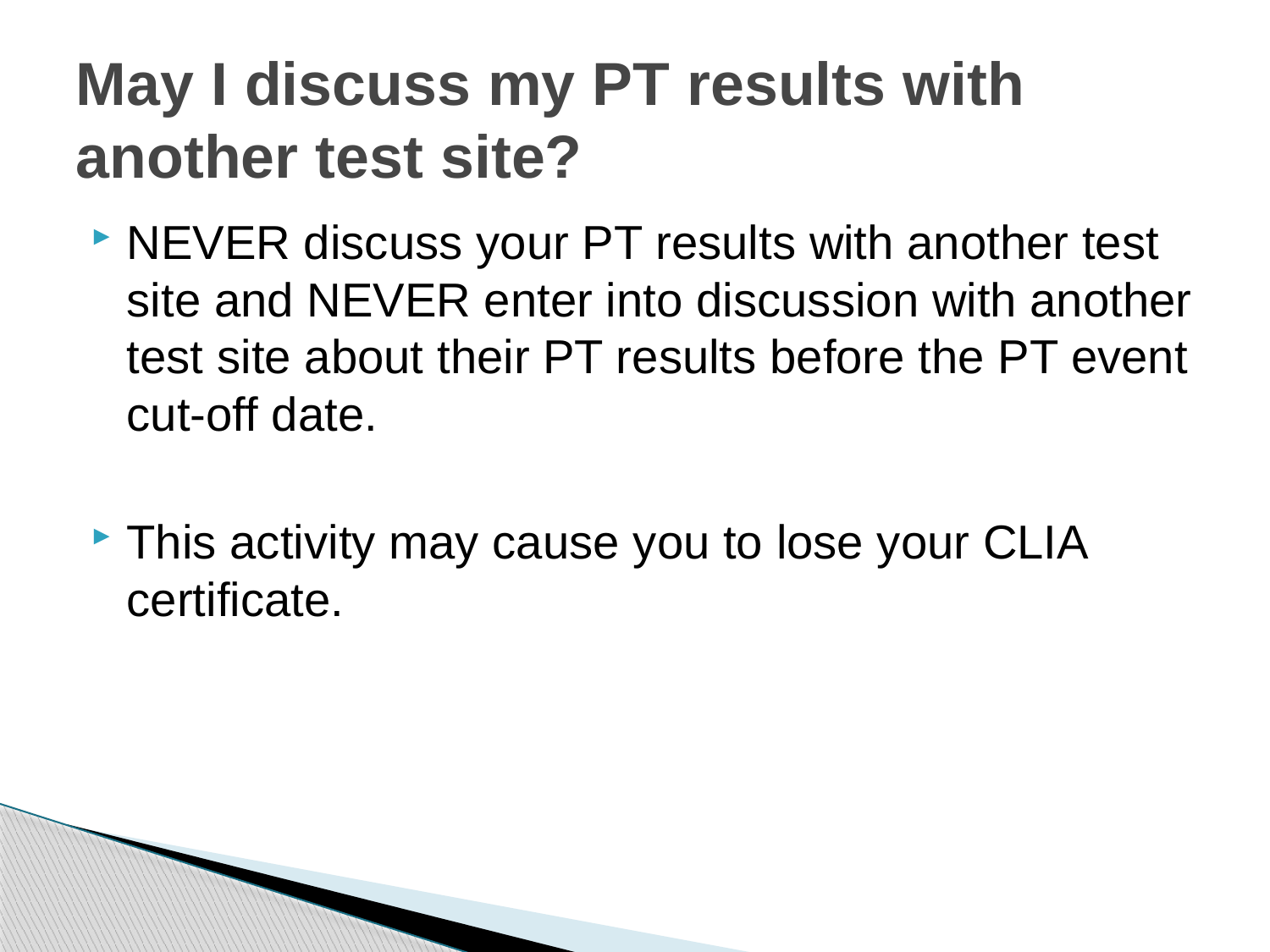

# May I discuss my PT results with another test site?
NEVER discuss your PT results with another test site and NEVER enter into discussion with another test site about their PT results before the PT event cut-off date.

This activity may cause you to lose your CLIA certificate.